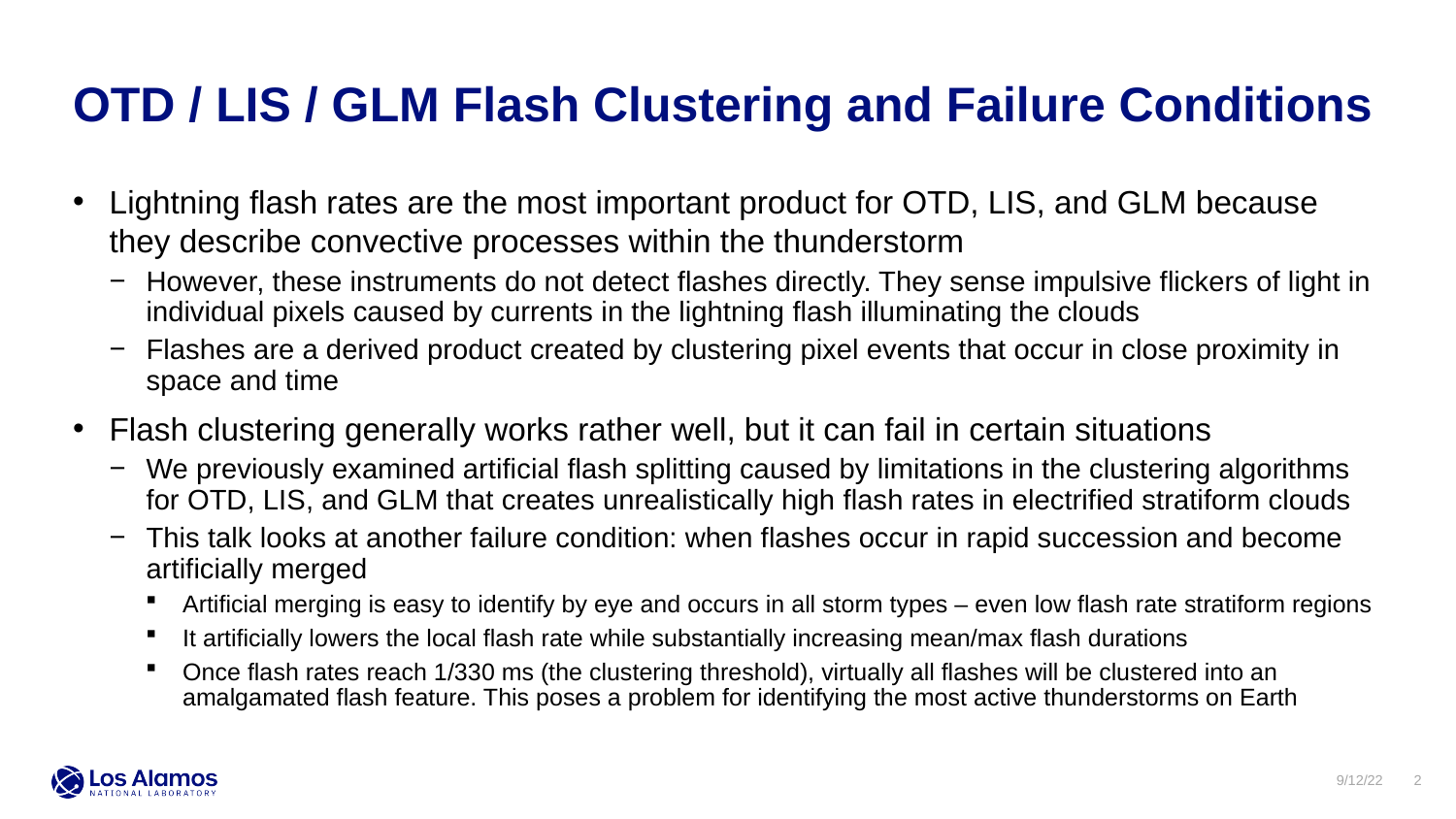

OTD / LIS / GLM Flash Clustering and Failure Conditions
Lightning flash rates are the most important product for OTD, LIS, and GLM because they describe convective processes within the thunderstorm
However, these instruments do not detect flashes directly. They sense impulsive flickers of light in individual pixels caused by currents in the lightning flash illuminating the clouds
Flashes are a derived product created by clustering pixel events that occur in close proximity in space and time
Flash clustering generally works rather well, but it can fail in certain situations
We previously examined artificial flash splitting caused by limitations in the clustering algorithms for OTD, LIS, and GLM that creates unrealistically high flash rates in electrified stratiform clouds
This talk looks at another failure condition: when flashes occur in rapid succession and become artificially merged
Artificial merging is easy to identify by eye and occurs in all storm types – even low flash rate stratiform regions
It artificially lowers the local flash rate while substantially increasing mean/max flash durations
Once flash rates reach 1/330 ms (the clustering threshold), virtually all flashes will be clustered into an amalgamated flash feature. This poses a problem for identifying the most active thunderstorms on Earth